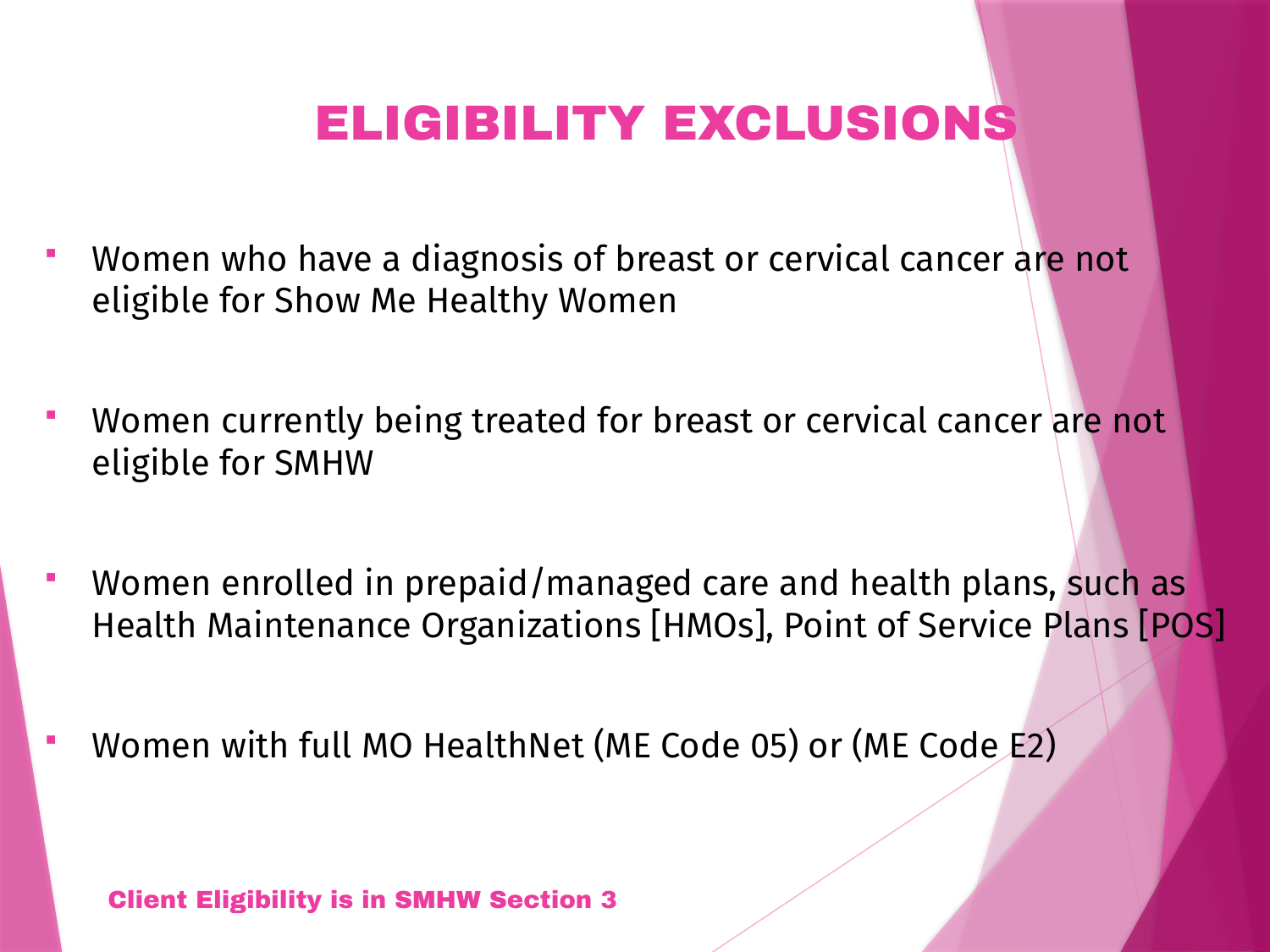

# ELIGIBILITY EXCLUSIONS

Women who have a diagnosis of breast or cervical cancer are not eligible for Show Me Healthy Women

Women currently being treated for breast or cervical cancer are not eligible for SMHW

Women enrolled in prepaid/managed care and health plans, such as Health Maintenance Organizations [HMOs], Point of Service Plans [POS]

Women with full MO HealthNet (ME Code 05) or (ME Code E2)

Client Eligibility is in SMHW Section 3